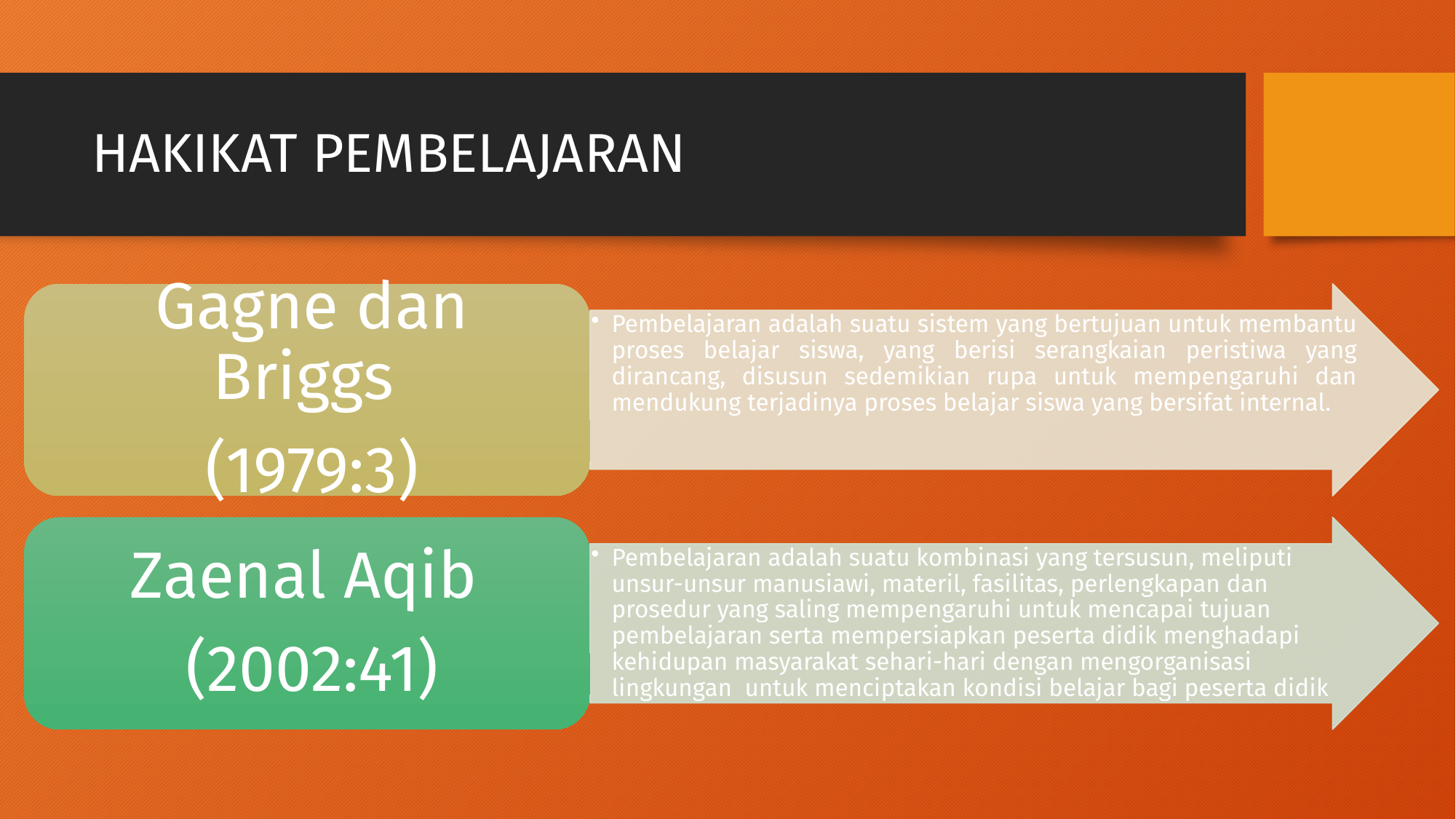

# HAKIKAT PEMBELAJARAN
Pembelajaran adalah suatu sistem yang bertujuan untuk membantu proses belajar siswa, yang berisi serangkaian peristiwa yang dirancang, disusun sedemikian rupa untuk mempengaruhi dan mendukung terjadinya proses belajar siswa yang bersifat internal.
Gagne dan Briggs
(1979:3)
Pembelajaran adalah suatu kombinasi yang tersusun, meliputi unsur-unsur manusiawi, materil, fasilitas, perlengkapan dan prosedur yang saling mempengaruhi untuk mencapai tujuan pembelajaran serta mempersiapkan peserta didik menghadapi kehidupan masyarakat sehari-hari dengan mengorganisasi lingkungan  untuk menciptakan kondisi belajar bagi peserta didik
Zaenal Aqib
(2002:41)